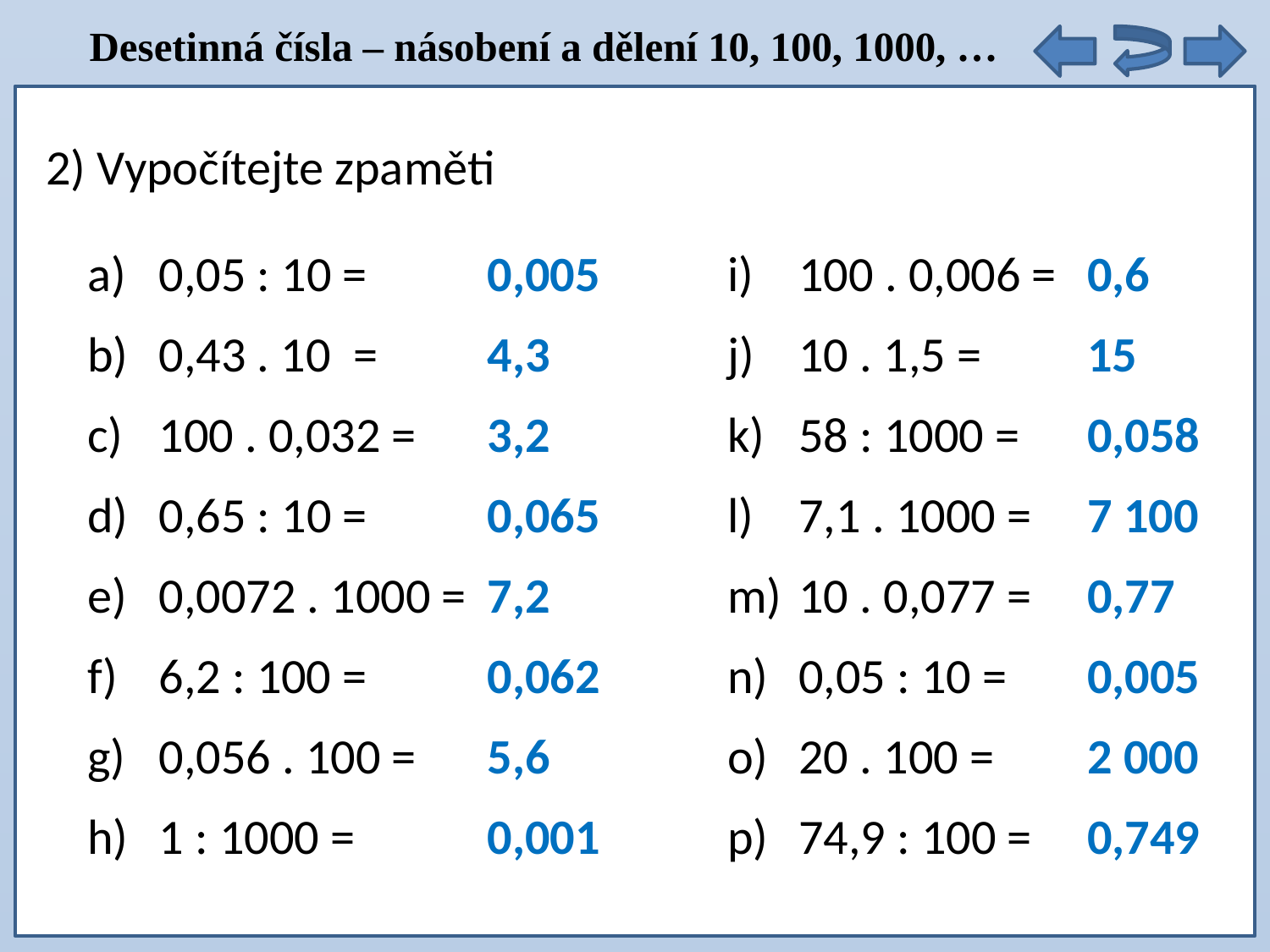

Desetinná čísla – násobení a dělení 10, 100, 1000, …

2) Vypočítejte zpaměti
0,05 : 10 =
0,43 . 10  =
100 . 0,032 =
0,65 : 10 =
0,0072 . 1000 =
6,2 : 100 =
0,056 . 100 =
1 : 1000 =
0,005
4,3
3,2
0,065
7,2
0,062
5,6
0,001
100 . 0,006 =
10 . 1,5 =
58 : 1000 =
7,1 . 1000 =
10 . 0,077 =
0,05 : 10 =
20 . 100 =
74,9 : 100 =
0,6
15
0,058
7 100
0,77
0,005
2 000
0,749